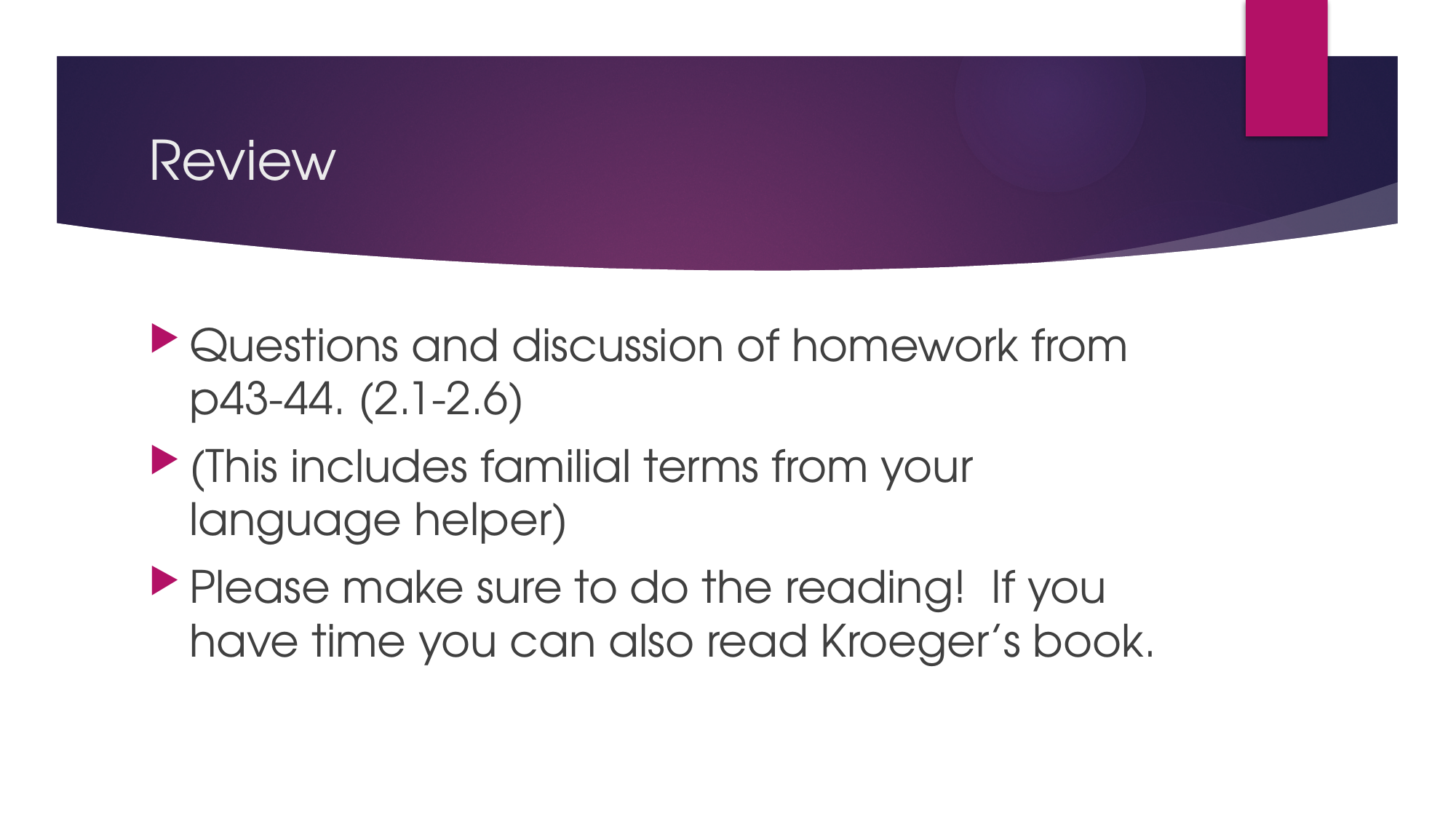

# Review
Questions and discussion of homework from p43-44. (2.1-2.6)
(This includes familial terms from your language helper)
Please make sure to do the reading!  If you have time you can also read Kroeger’s book.